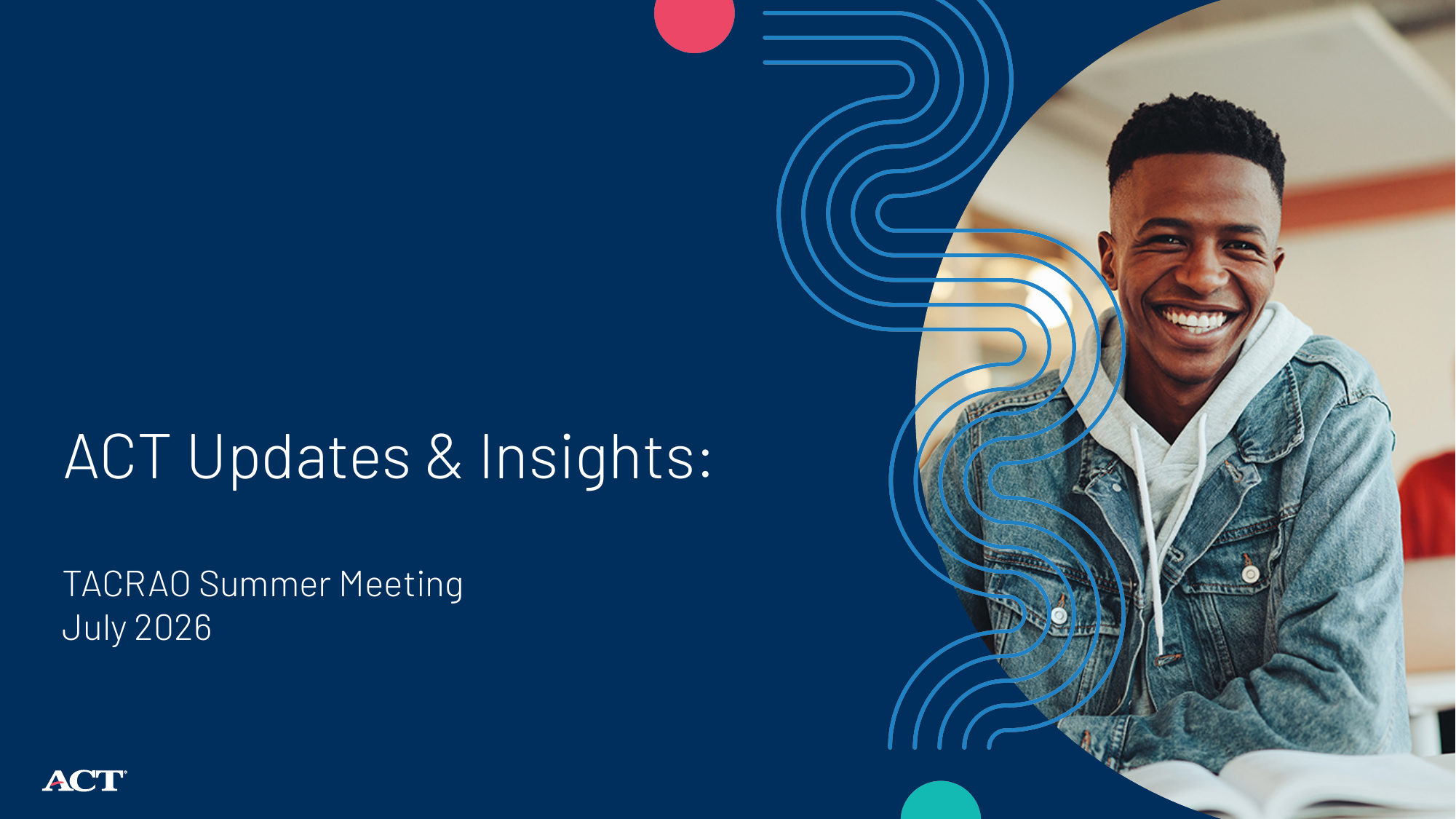

# ACT Updates & Insights:
TACRAO Summer Meeting
July 2026